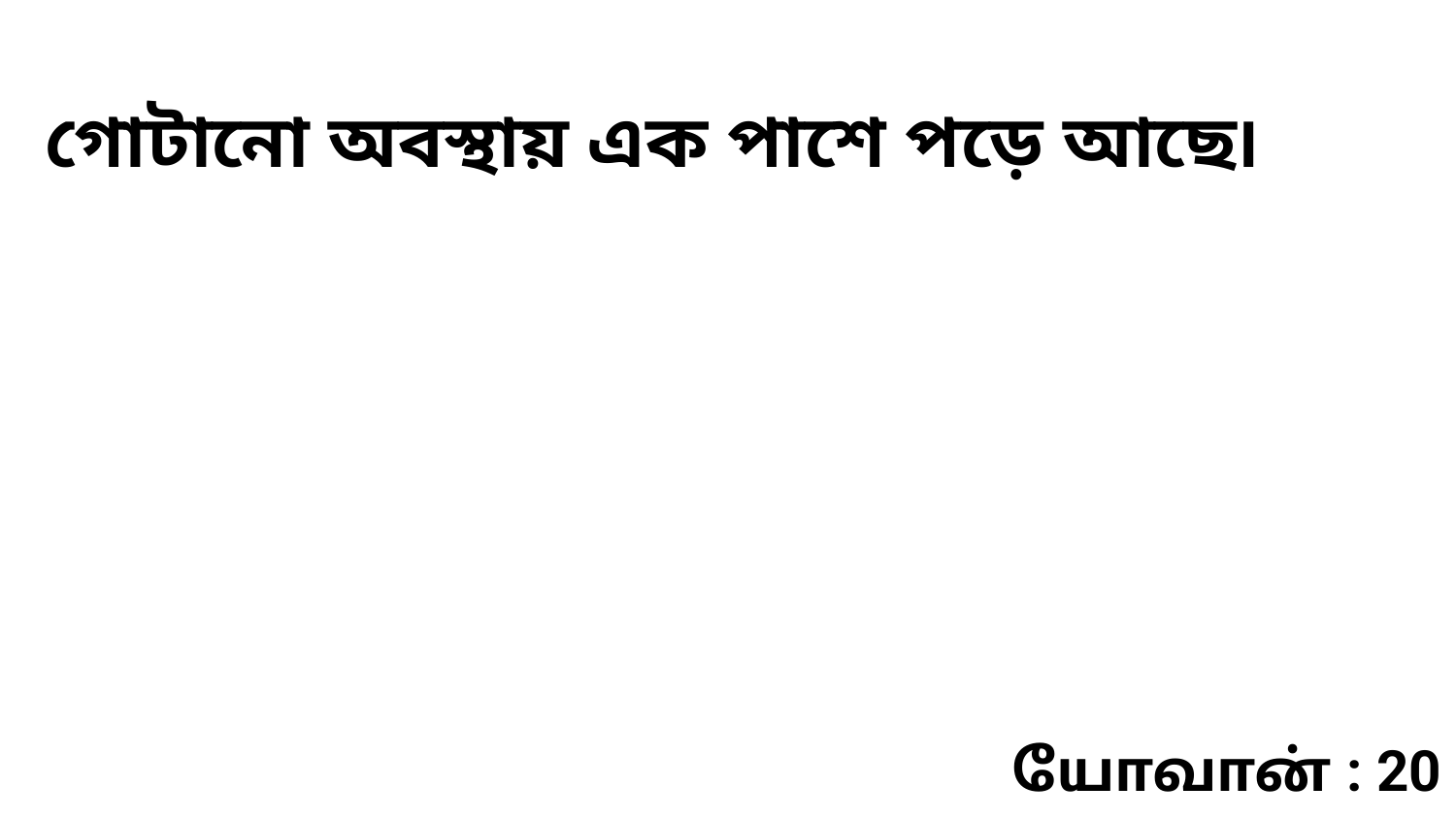

গোটানো অবস্থায় এক পাশে পড়ে আছে৷
யோவான் : 20